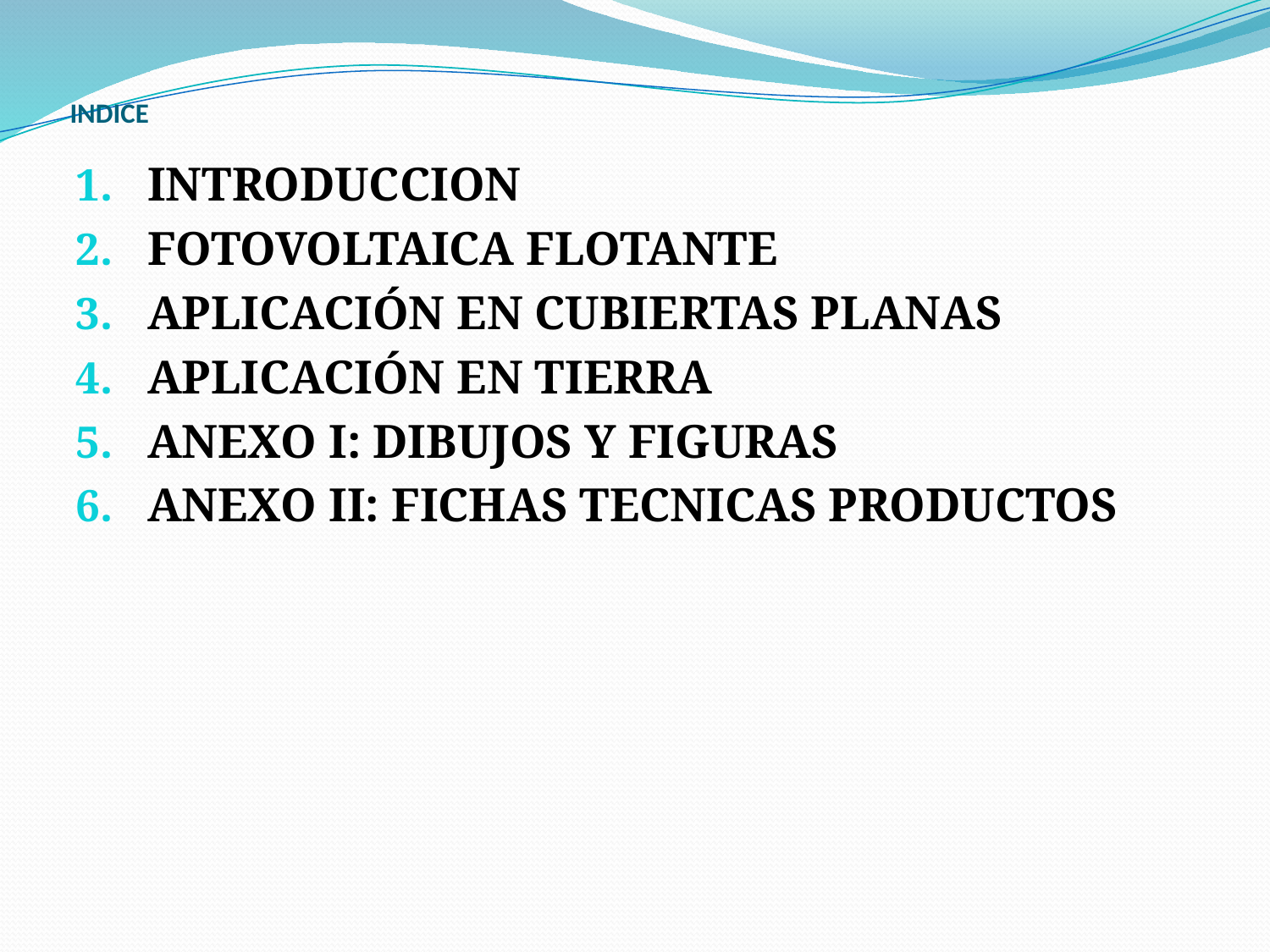

# INDICE
INTRODUCCION
FOTOVOLTAICA FLOTANTE
APLICACIÓN EN CUBIERTAS PLANAS
APLICACIÓN EN TIERRA
ANEXO I: DIBUJOS Y FIGURAS
ANEXO II: FICHAS TECNICAS PRODUCTOS